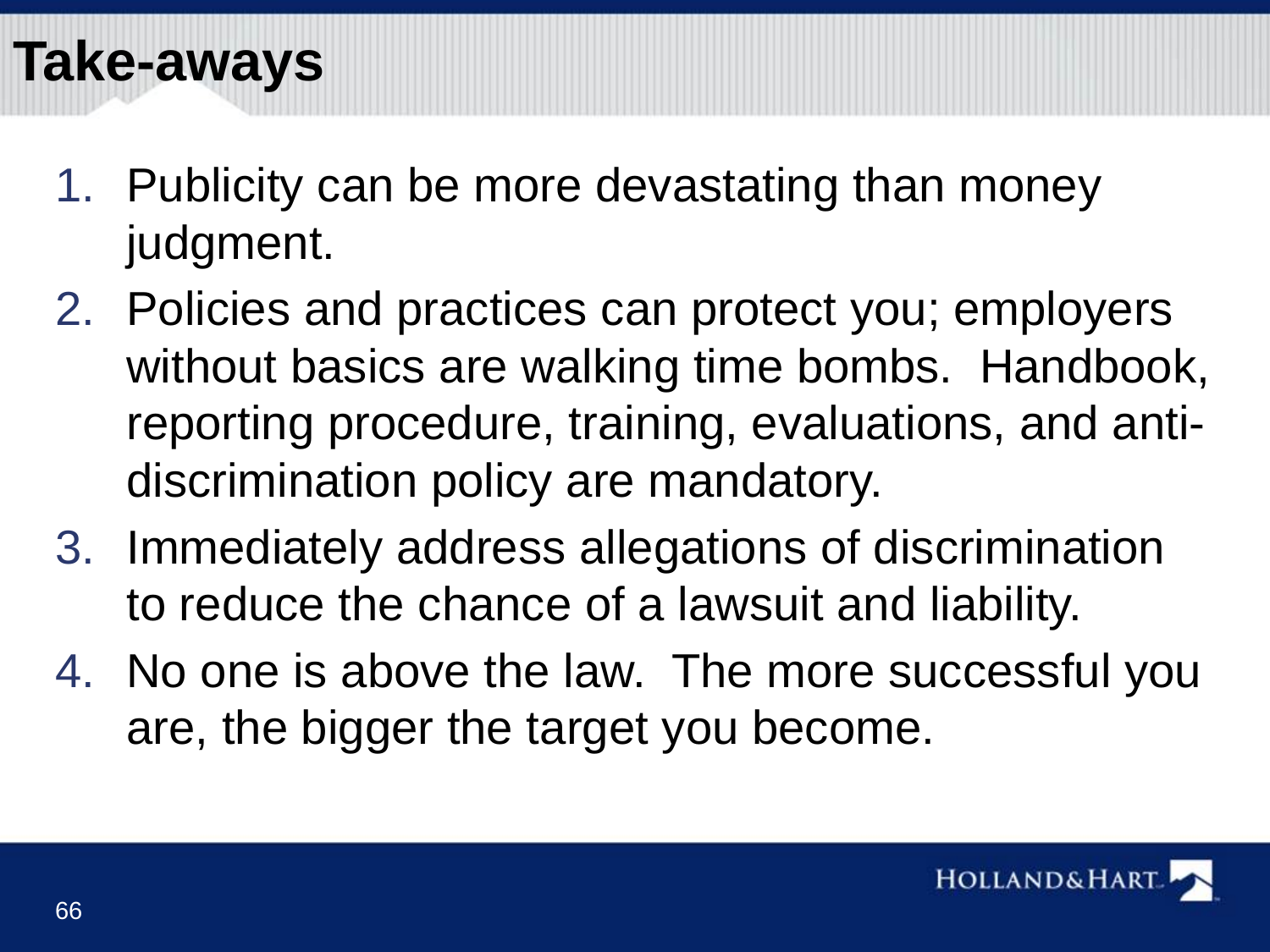

# Take-aways
Publicity can be more devastating than money judgment.
Policies and practices can protect you; employers without basics are walking time bombs.  Handbook, reporting procedure, training, evaluations, and anti-discrimination policy are mandatory.
Immediately address allegations of discrimination to reduce the chance of a lawsuit and liability.
No one is above the law.  The more successful you are, the bigger the target you become.
66